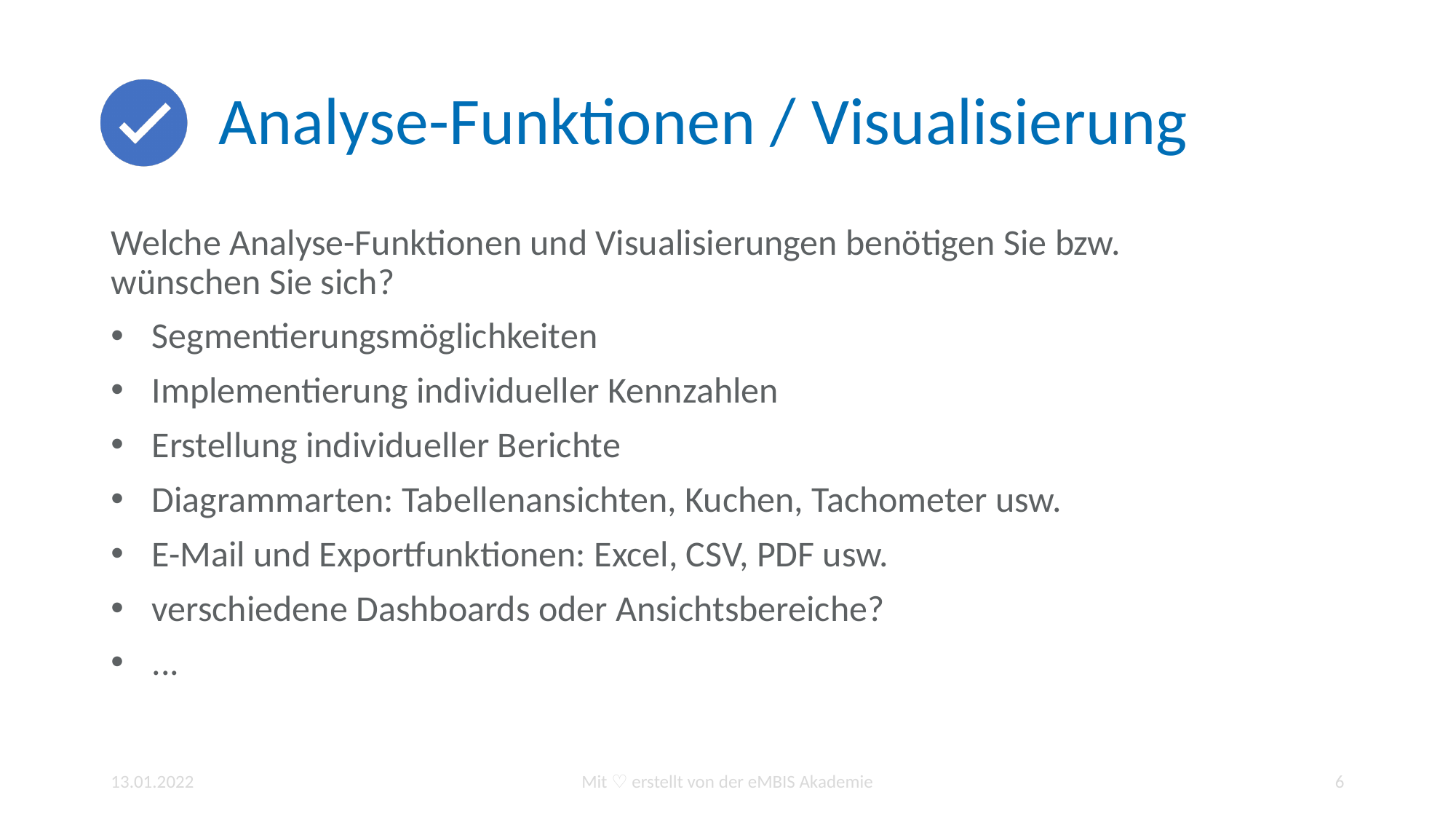

# Analyse-Funktionen / Visualisierung
Welche Analyse-Funktionen und Visualisierungen benötigen Sie bzw.
wünschen Sie sich?
Segmentierungsmöglichkeiten
Implementierung individueller Kennzahlen
Erstellung individueller Berichte
Diagrammarten: Tabellenansichten, Kuchen, Tachometer usw.
E-Mail und Exportfunktionen: Excel, CSV, PDF usw.
verschiedene Dashboards oder Ansichtsbereiche?
...
13.01.2022
Mit ♡ erstellt von der eMBIS Akademie
6